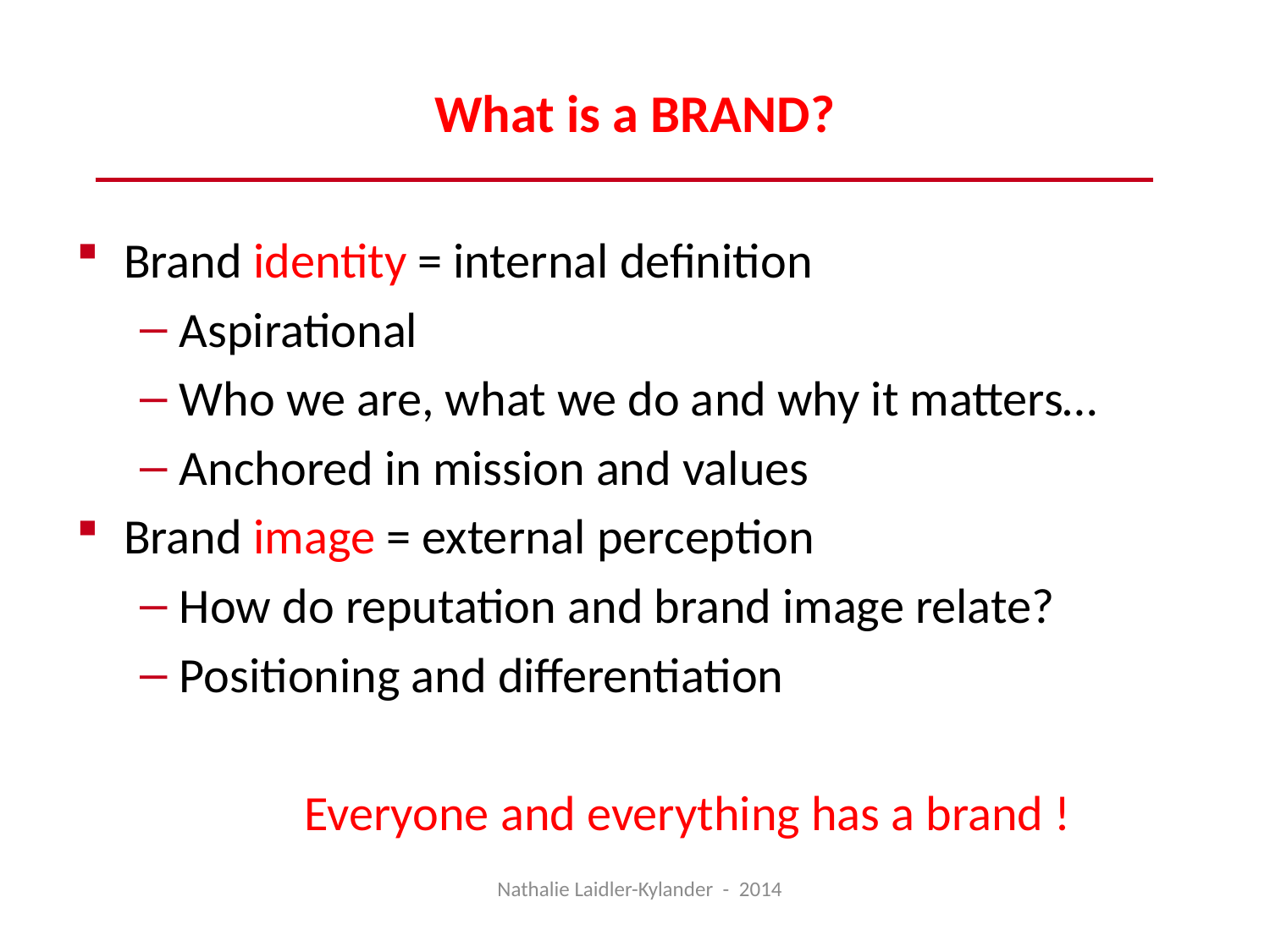

# What is a BRAND?
Brand identity = internal definition
Aspirational
Who we are, what we do and why it matters…
Anchored in mission and values
Brand image = external perception
How do reputation and brand image relate?
Positioning and differentiation

Everyone and everything has a brand !

Nathalie Laidler-Kylander  -  2014